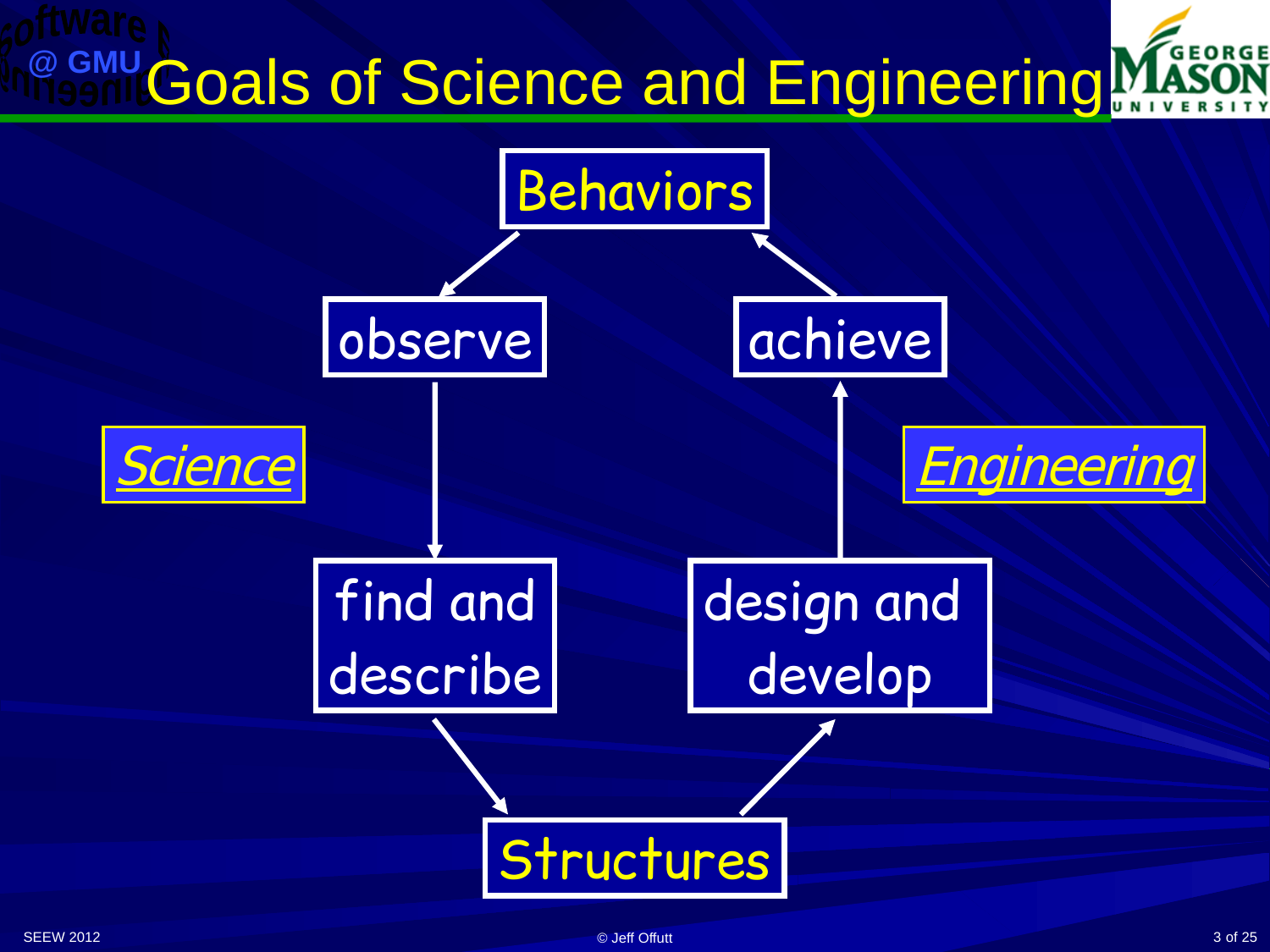

# Goals of Science and Engineering
Behaviors

observe

achieve

find and
describe
Science
Engineering
design and
develop

Structures
SEEW 2012
3
© Jeff Offutt